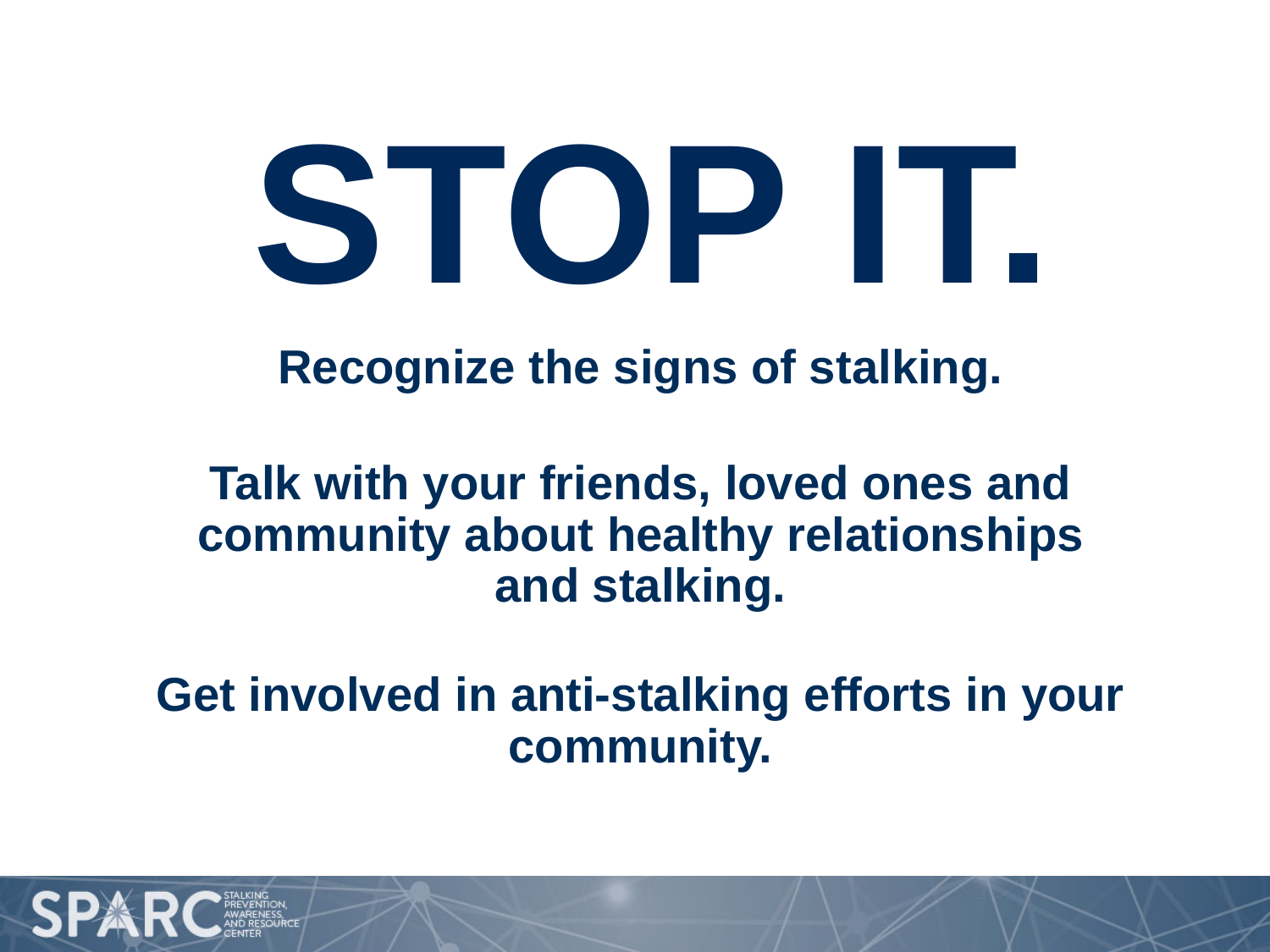

# STOP IT.
Recognize the signs of stalking.

Talk with your friends, loved ones and community about healthy relationships and stalking.
Get involved in anti-stalking efforts in your community.